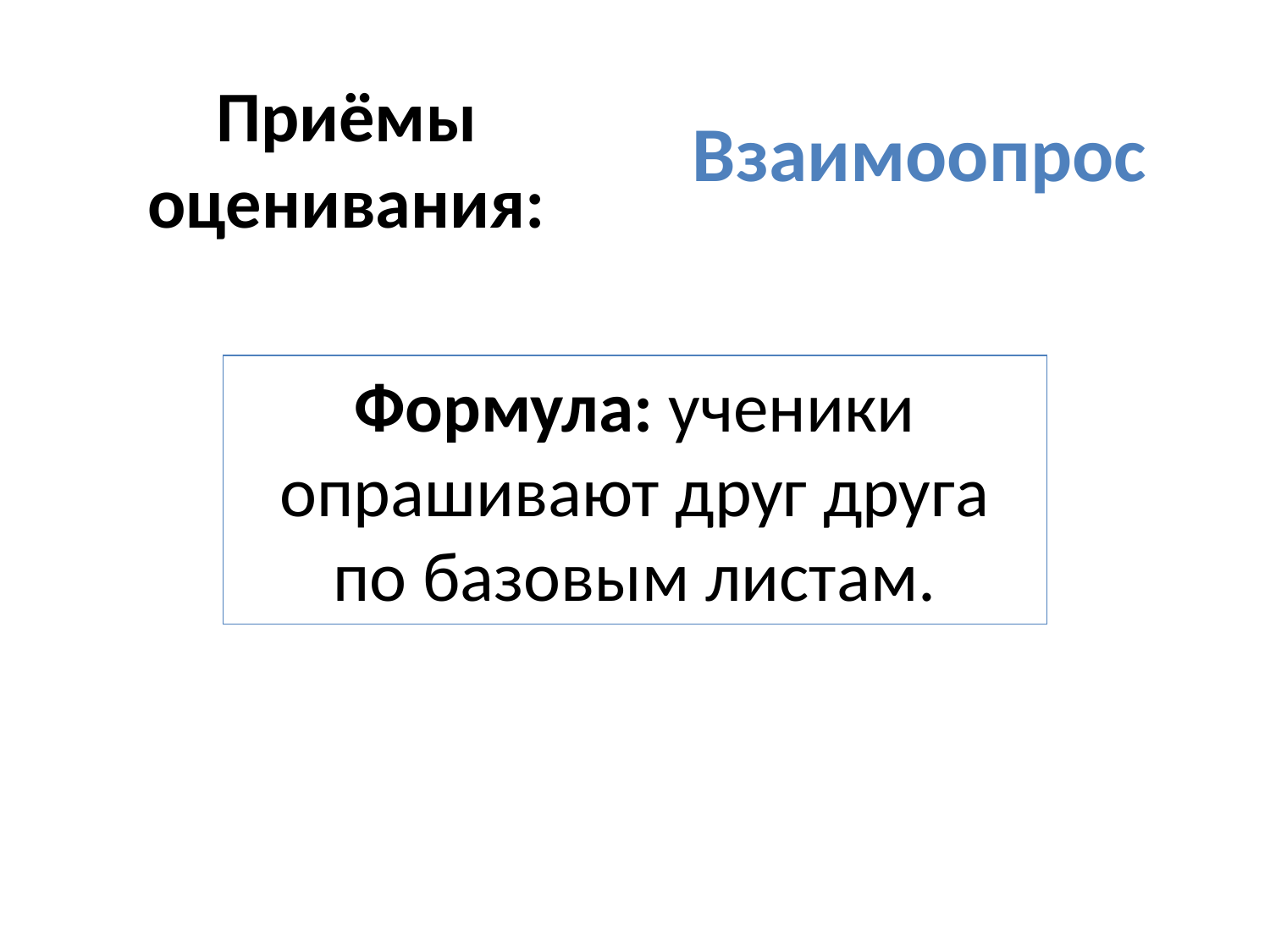

Взаимоопрос
# Приёмы оценивания:
Формула: ученики опрашивают друг друга по базовым листам.